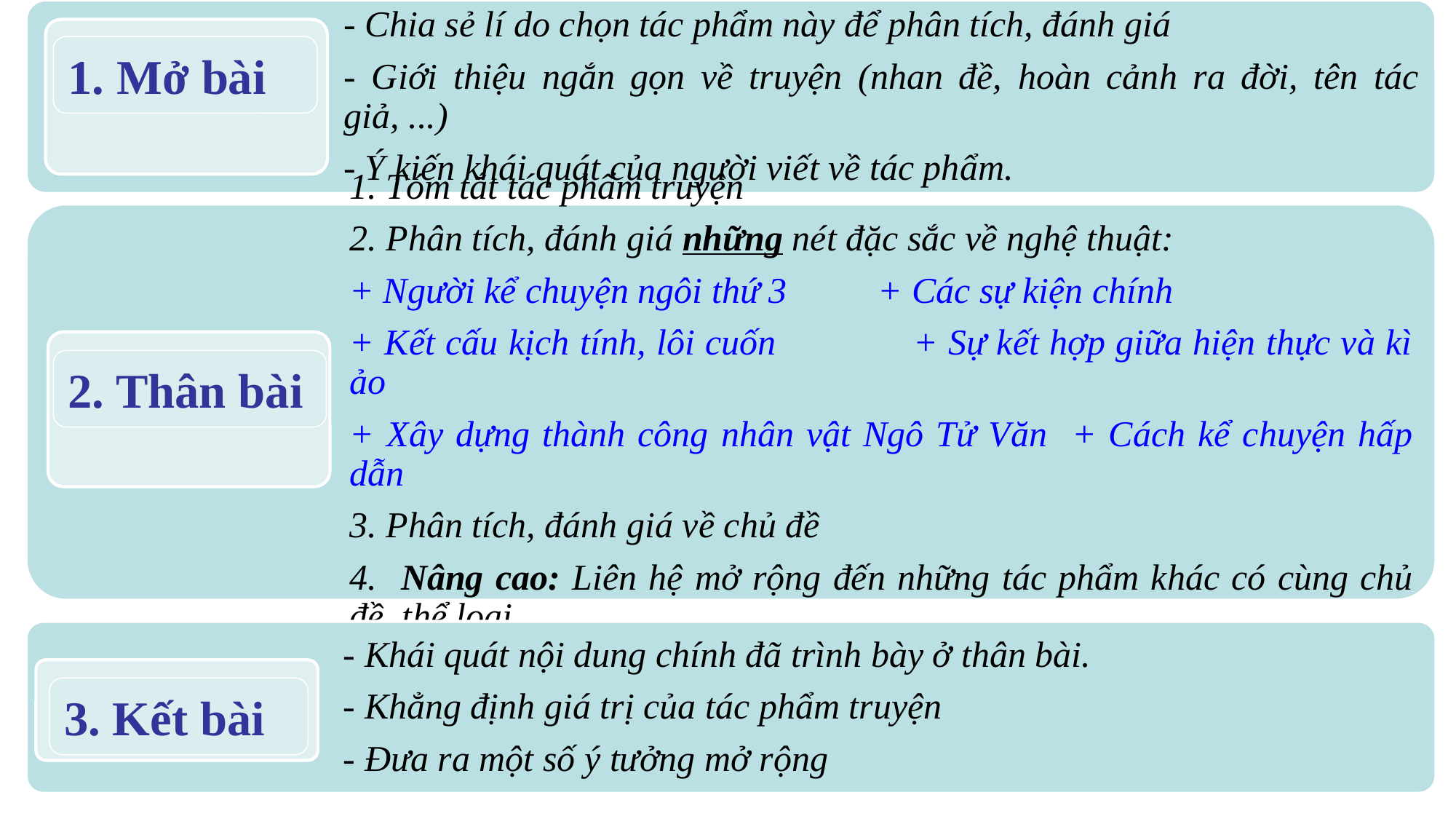

- Chia sẻ lí do chọn tác phẩm này để phân tích, đánh giá
- Giới thiệu ngắn gọn về truyện (nhan đề, hoàn cảnh ra đời, tên tác giả, ...)
- Ý kiến khái quát của người viết về tác phẩm.
1. Tóm tắt tác phẩm truyện
2. Phân tích, đánh giá những nét đặc sắc về nghệ thuật:
+ Người kể chuyện ngôi thứ 3          + Các sự kiện chính
+ Kết cấu kịch tính, lôi cuốn             + Sự kết hợp giữa hiện thực và kì ảo
+ Xây dựng thành công nhân vật Ngô Tử Văn  + Cách kể chuyện hấp dẫn
3. Phân tích, đánh giá về chủ đề
4.  Nâng cao: Liên hệ mở rộng đến những tác phẩm khác có cùng chủ đề, thể loại …
- Khái quát nội dung chính đã trình bày ở thân bài.
- Khẳng định giá trị của tác phẩm truyện
- Đưa ra một số ý tưởng mở rộng
1. Mở bài
2. Thân bài
3. Kết bài